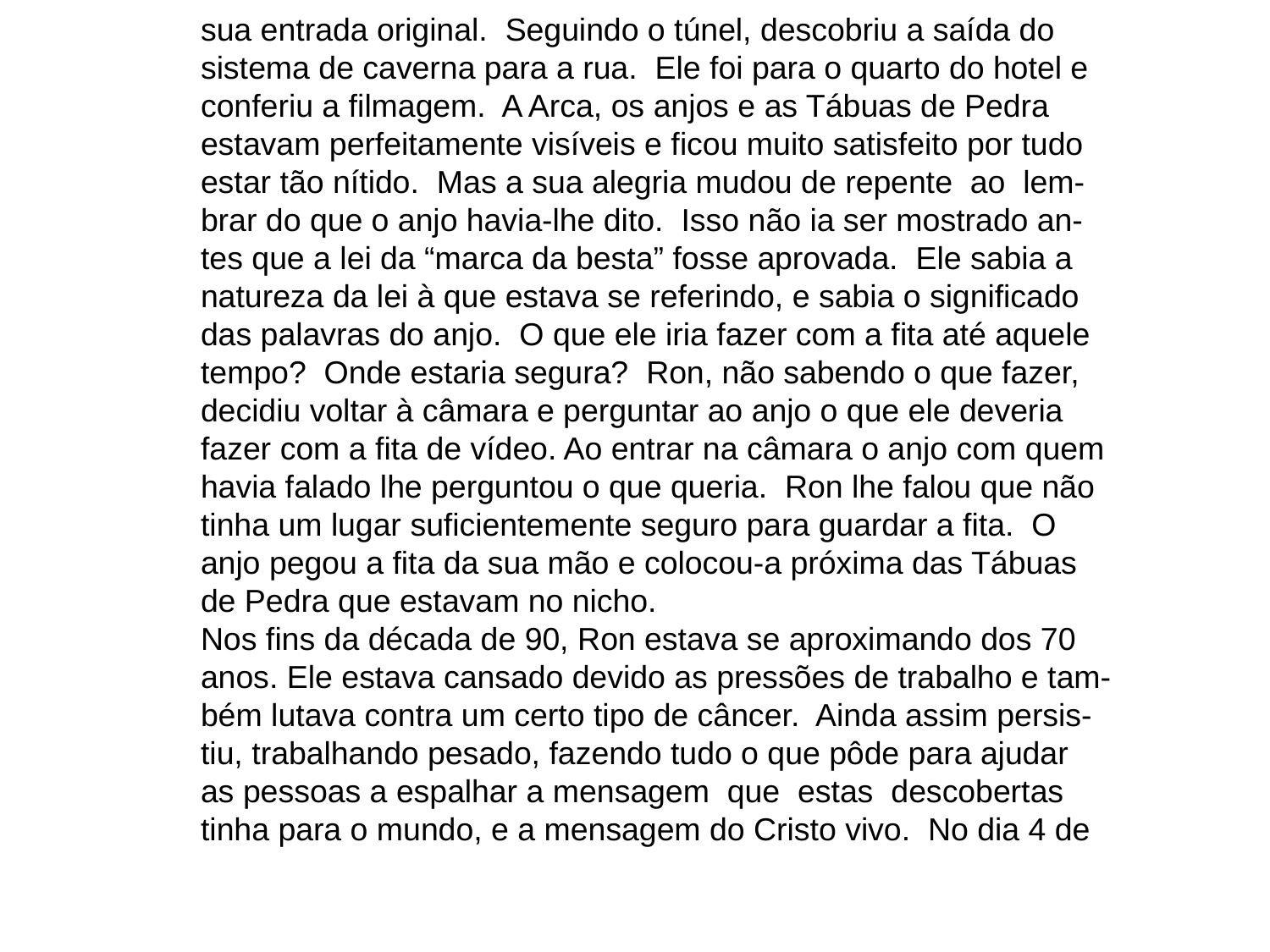

sua entrada original.  Seguindo o túnel, descobriu a saída do
sistema de caverna para a rua.  Ele foi para o quarto do hotel e
conferiu a filmagem.  A Arca, os anjos e as Tábuas de Pedra
estavam perfeitamente visíveis e ficou muito satisfeito por tudo
estar tão nítido.  Mas a sua alegria mudou de repente  ao  lem-
brar do que o anjo havia-lhe dito.  Isso não ia ser mostrado an-
tes que a lei da “marca da besta” fosse aprovada.  Ele sabia a
natureza da lei à que estava se referindo, e sabia o significado
das palavras do anjo.  O que ele iria fazer com a fita até aquele
tempo?  Onde estaria segura?  Ron, não sabendo o que fazer,
decidiu voltar à câmara e perguntar ao anjo o que ele deveria
fazer com a fita de vídeo. Ao entrar na câmara o anjo com quem
havia falado lhe perguntou o que queria.  Ron lhe falou que não
tinha um lugar suficientemente seguro para guardar a fita.  O
anjo pegou a fita da sua mão e colocou-a próxima das Tábuas
de Pedra que estavam no nicho.
Nos fins da década de 90, Ron estava se aproximando dos 70
anos. Ele estava cansado devido as pressões de trabalho e tam-
bém lutava contra um certo tipo de câncer.  Ainda assim persis-
tiu, trabalhando pesado, fazendo tudo o que pôde para ajudar
as pessoas a espalhar a mensagem  que  estas  descobertas
tinha para o mundo, e a mensagem do Cristo vivo.  No dia 4 de